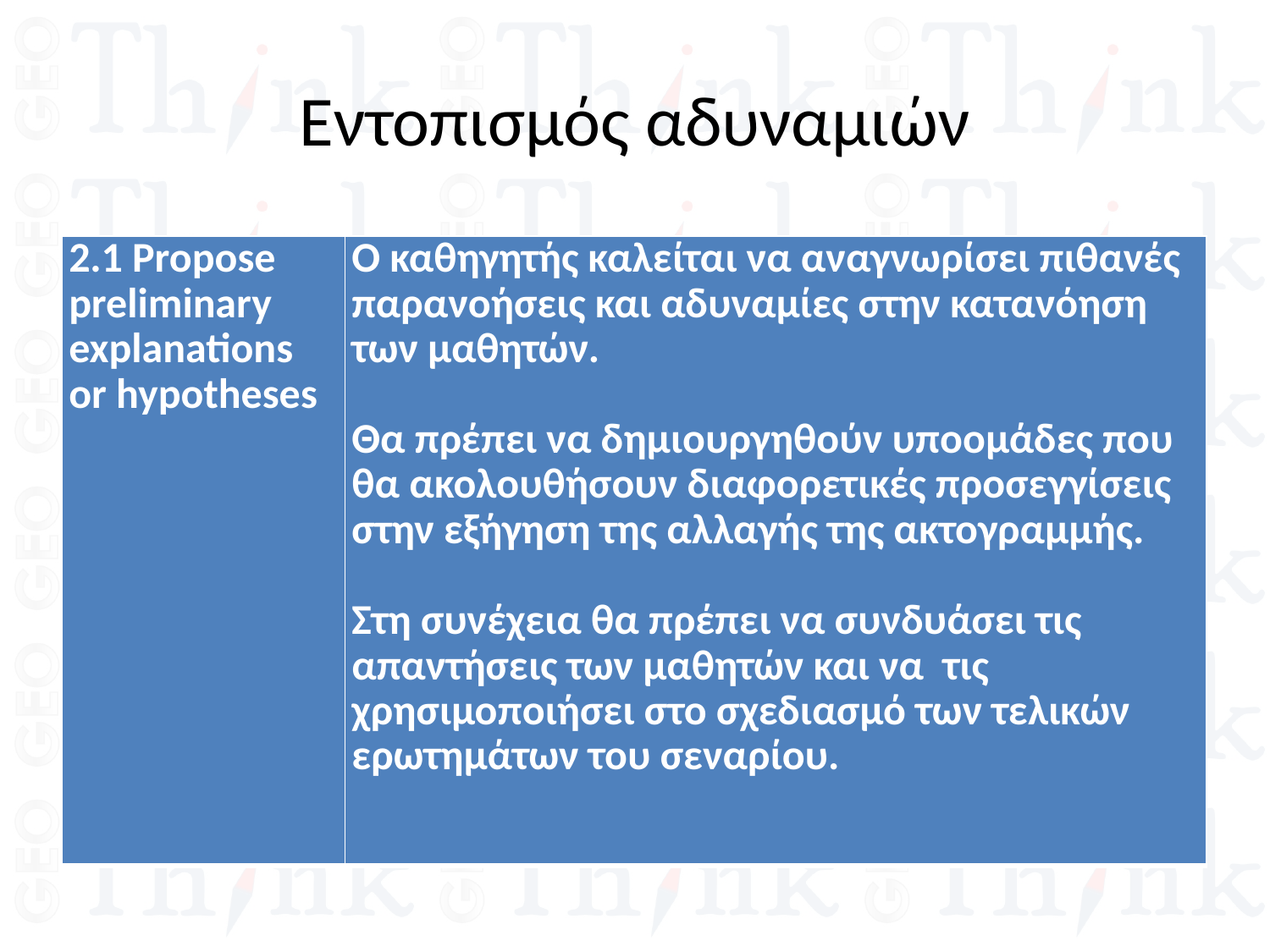

# Εντοπισμός αδυναμιών
| 2.1 Propose preliminary explanations or hypotheses | Ο καθηγητής καλείται να αναγνωρίσει πιθανές παρανοήσεις και αδυναμίες στην κατανόηση των μαθητών. Θα πρέπει να δημιουργηθούν υποομάδες που θα ακολουθήσουν διαφορετικές προσεγγίσεις στην εξήγηση της αλλαγής της ακτογραμμής. Στη συνέχεια θα πρέπει να συνδυάσει τις απαντήσεις των μαθητών και να τις χρησιμοποιήσει στο σχεδιασμό των τελικών ερωτημάτων του σεναρίου. |
| --- | --- |